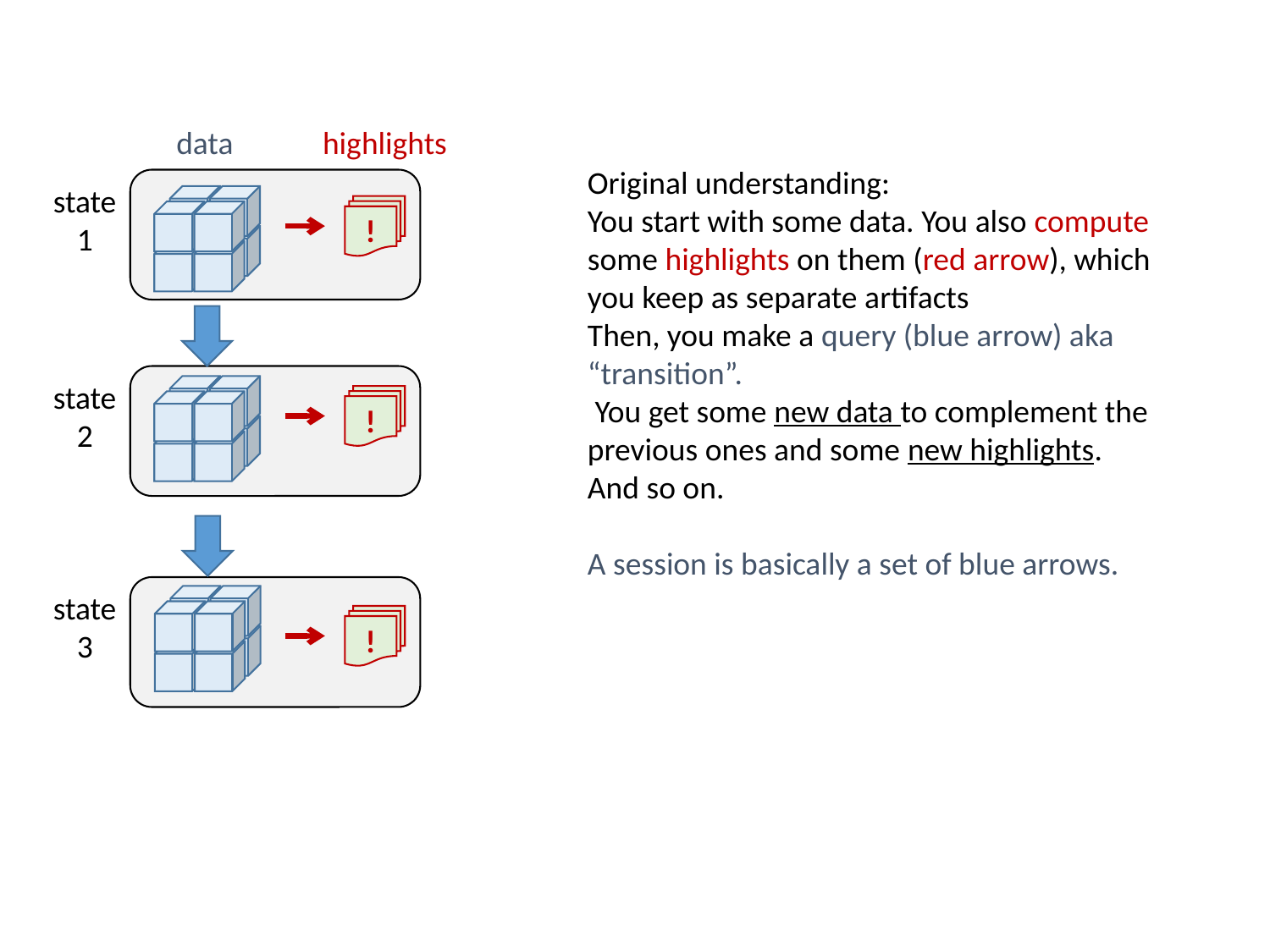

data
highlights
Original understanding:
You start with some data. You also compute some highlights on them (red arrow), which you keep as separate artifacts
Then, you make a query (blue arrow) aka “transition”.
 You get some new data to complement the previous ones and some new highlights.
And so on.

A session is basically a set of blue arrows.

state
1

!

state
2

!

state
3

!